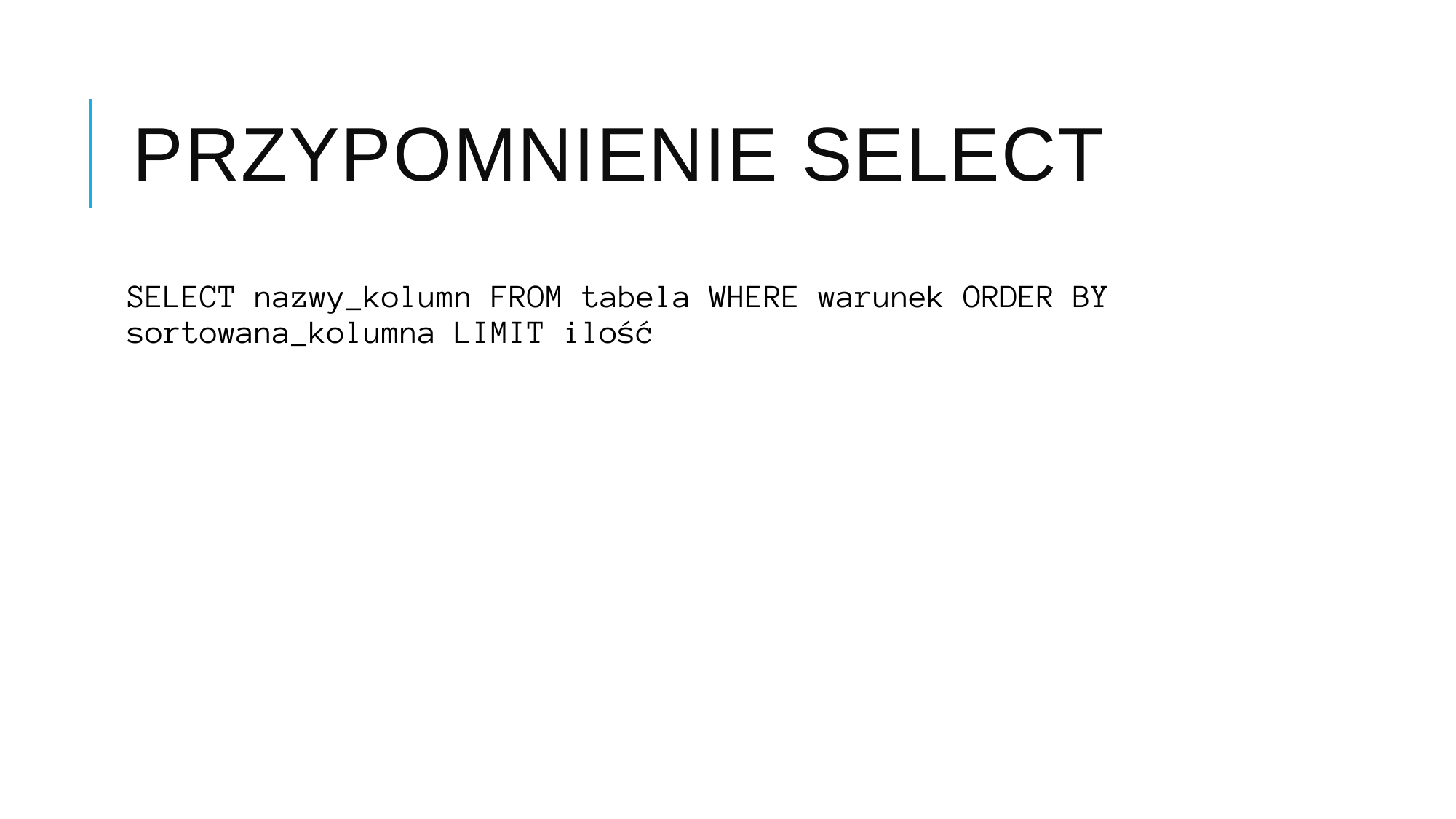

# Przypomnienie SELECT
SELECT nazwy_kolumn FROM tabela WHERE warunek ORDER BY sortowana_kolumna LIMIT ilość